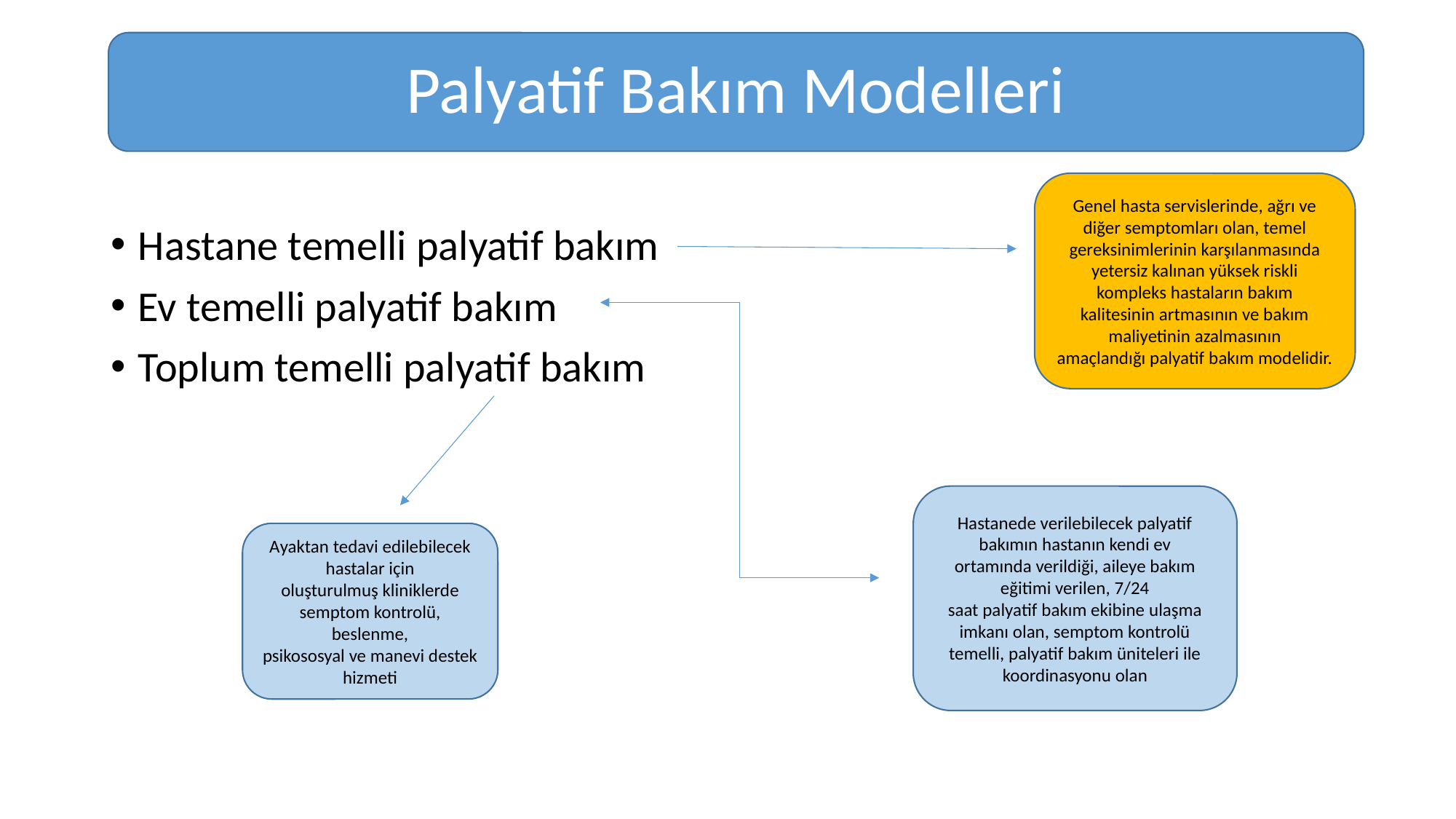

Palyatif Bakım Modelleri
Genel hasta servislerinde, ağrı ve diğer semptomları olan, temel gereksinimlerinin karşılanmasında
yetersiz kalınan yüksek riskli kompleks hastaların bakım
kalitesinin artmasının ve bakım maliyetinin azalmasının
amaçlandığı palyatif bakım modelidir.
Hastane temelli palyatif bakım
Ev temelli palyatif bakım
Toplum temelli palyatif bakım
Hastanede verilebilecek palyatif bakımın hastanın kendi ev
ortamında verildiği, aileye bakım eğitimi verilen, 7/24
saat palyatif bakım ekibine ulaşma imkanı olan, semptom kontrolü temelli, palyatif bakım üniteleri ile koordinasyonu olan
Ayaktan tedavi edilebilecek hastalar için
oluşturulmuş kliniklerde semptom kontrolü, beslenme,
psikososyal ve manevi destek hizmeti